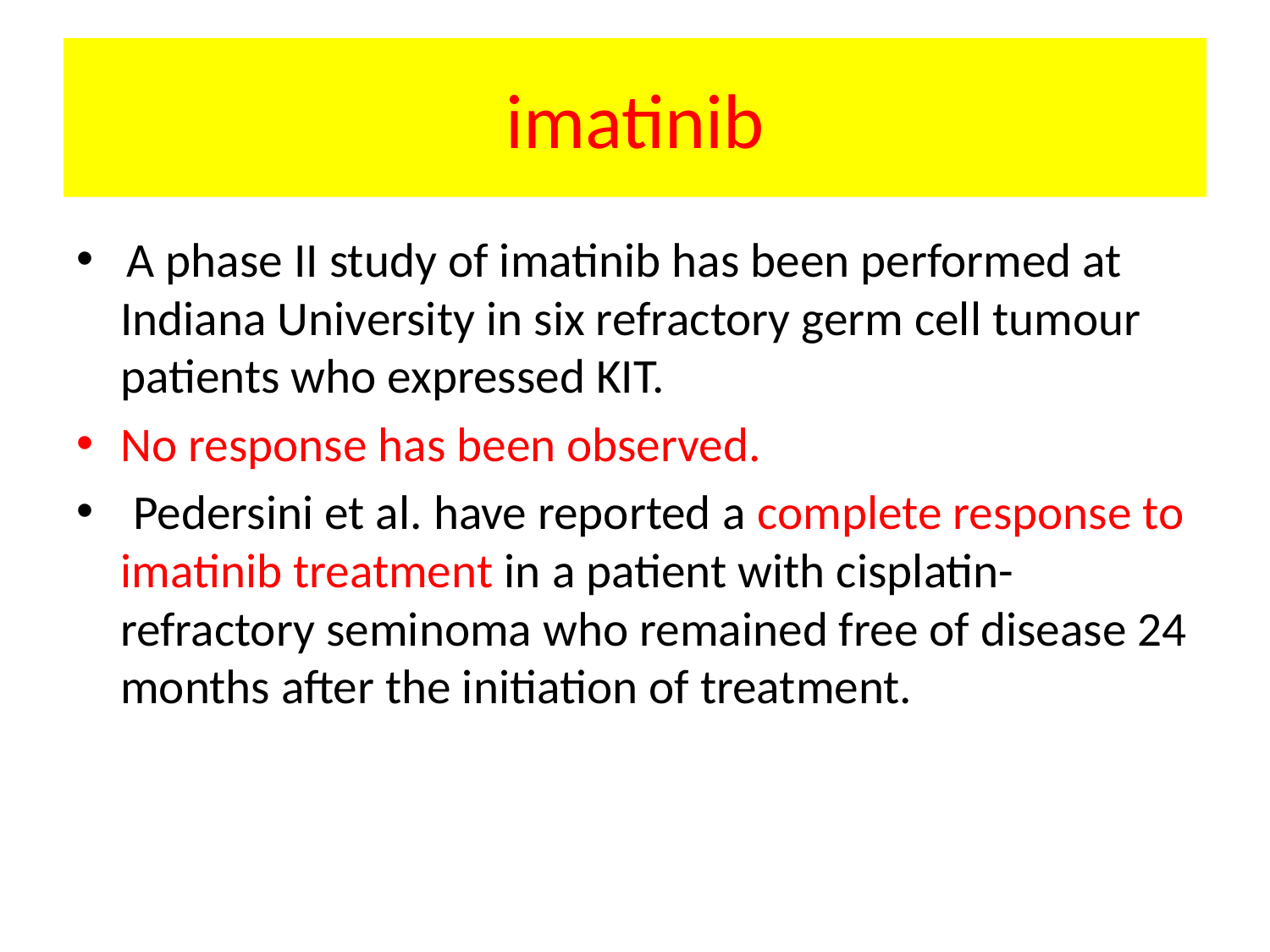

# imatinib
 A phase II study of imatinib has been performed at Indiana University in six refractory germ cell tumour patients who expressed KIT.
No response has been observed.
  Pedersini et al. have reported a complete response to imatinib treatment in a patient with cisplatin-refractory seminoma who remained free of disease 24 months after the initiation of treatment.